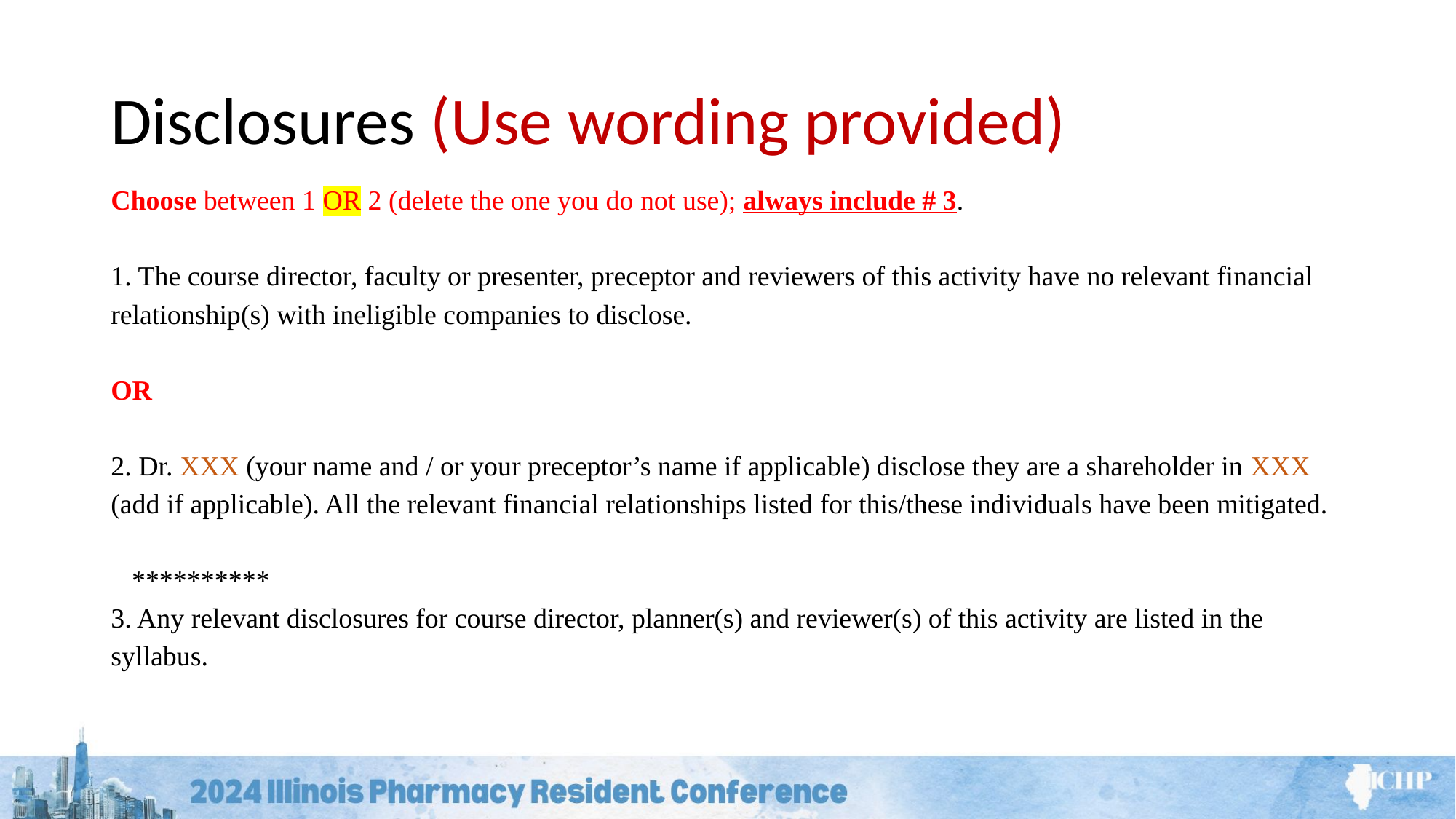

# Disclosures (Use wording provided)
Choose between 1 OR 2 (delete the one you do not use); always include # 3.

1. The course director, faculty or presenter, preceptor and reviewers of this activity have no relevant financial relationship(s) with ineligible companies to disclose.

OR

2. Dr. XXX (your name and / or your preceptor’s name if applicable) disclose they are a shareholder in XXX (add if applicable). All the relevant financial relationships listed for this/these individuals have been mitigated.

   **********
3. Any relevant disclosures for course director, planner(s) and reviewer(s) of this activity are listed in the syllabus.